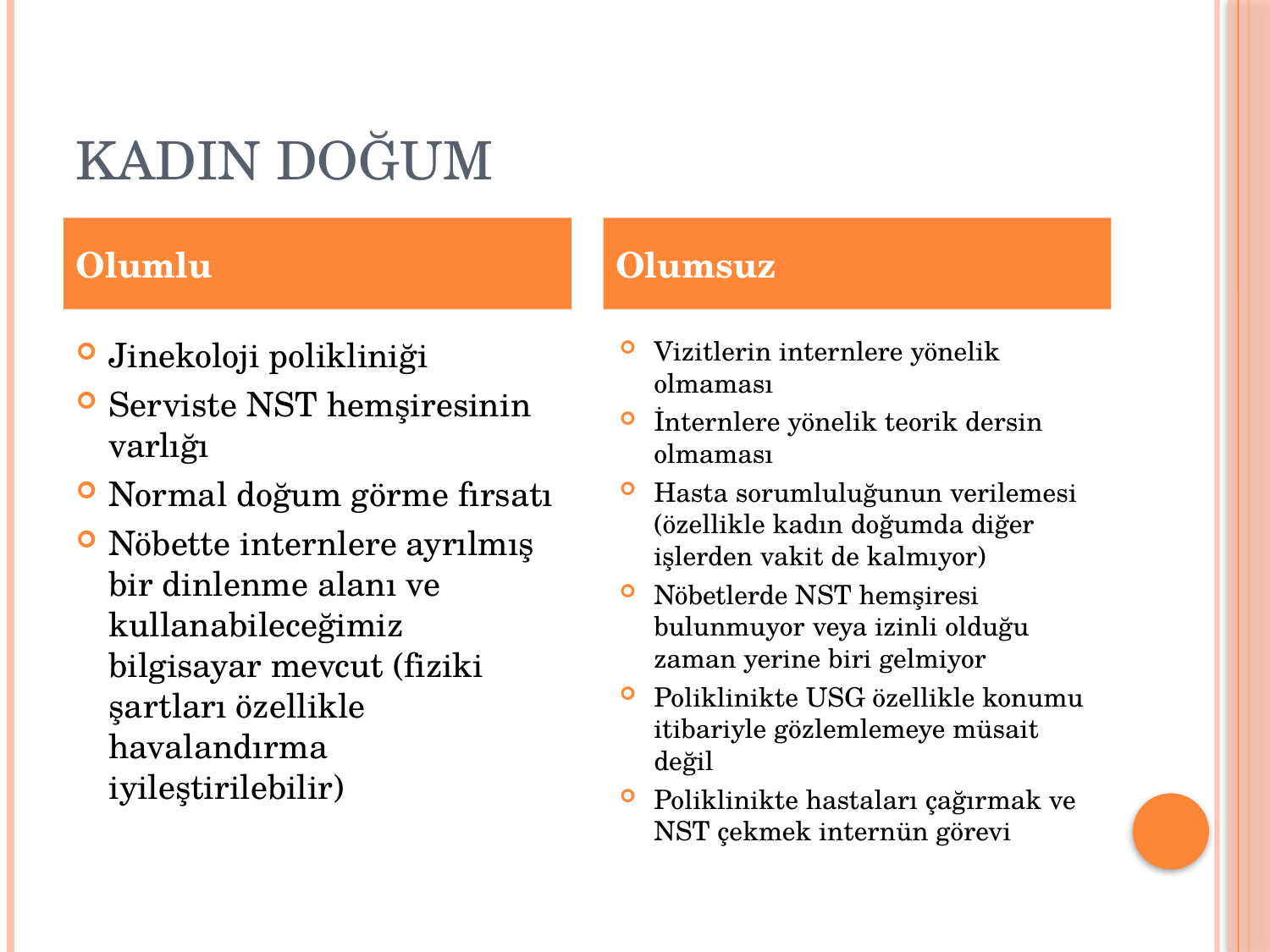

# Kadın Doğum
Olumlu
Olumsuz
Jinekoloji polikliniği
Serviste NST hemşiresinin varlığı
Normal doğum görme fırsatı
Nöbette internlere ayrılmış bir dinlenme alanı ve kullanabileceğimiz bilgisayar mevcut (fiziki şartları özellikle havalandırma iyileştirilebilir)
Vizitlerin internlere yönelik olmaması
İnternlere yönelik teorik dersin olmaması
Hasta sorumluluğunun verilemesi (özellikle kadın doğumda diğer işlerden vakit de kalmıyor)
Nöbetlerde NST hemşiresi bulunmuyor veya izinli olduğu zaman yerine biri gelmiyor
Poliklinikte USG özellikle konumu itibariyle gözlemlemeye müsait değil
Poliklinikte hastaları çağırmak ve NST çekmek internün görevi